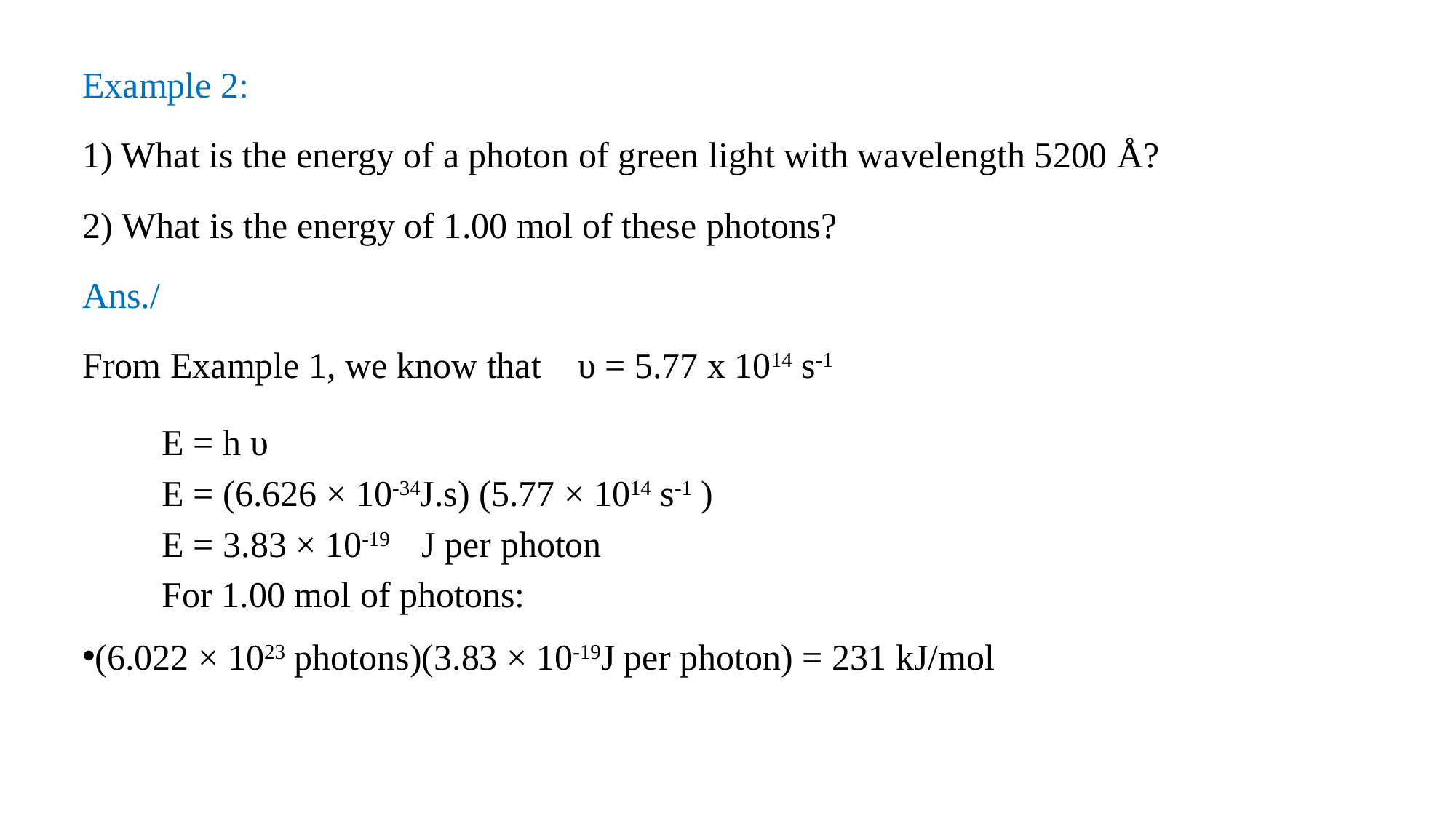

Example 2:
1) What is the energy of a photon of green light with wavelength 5200 Å?
2) What is the energy of 1.00 mol of these photons?
Ans./
From Example 1, we know that    υ = 5.77 x 1014 s-1
E = h υ
E = (6.626 × 10-34J.s) (5.77 × 1014 s-1 )
E = 3.83 × 10-19      J per photon
For 1.00 mol of photons:
(6.022 × 1023 photons)(3.83 × 10-19J per photon) = 231 kJ/mol